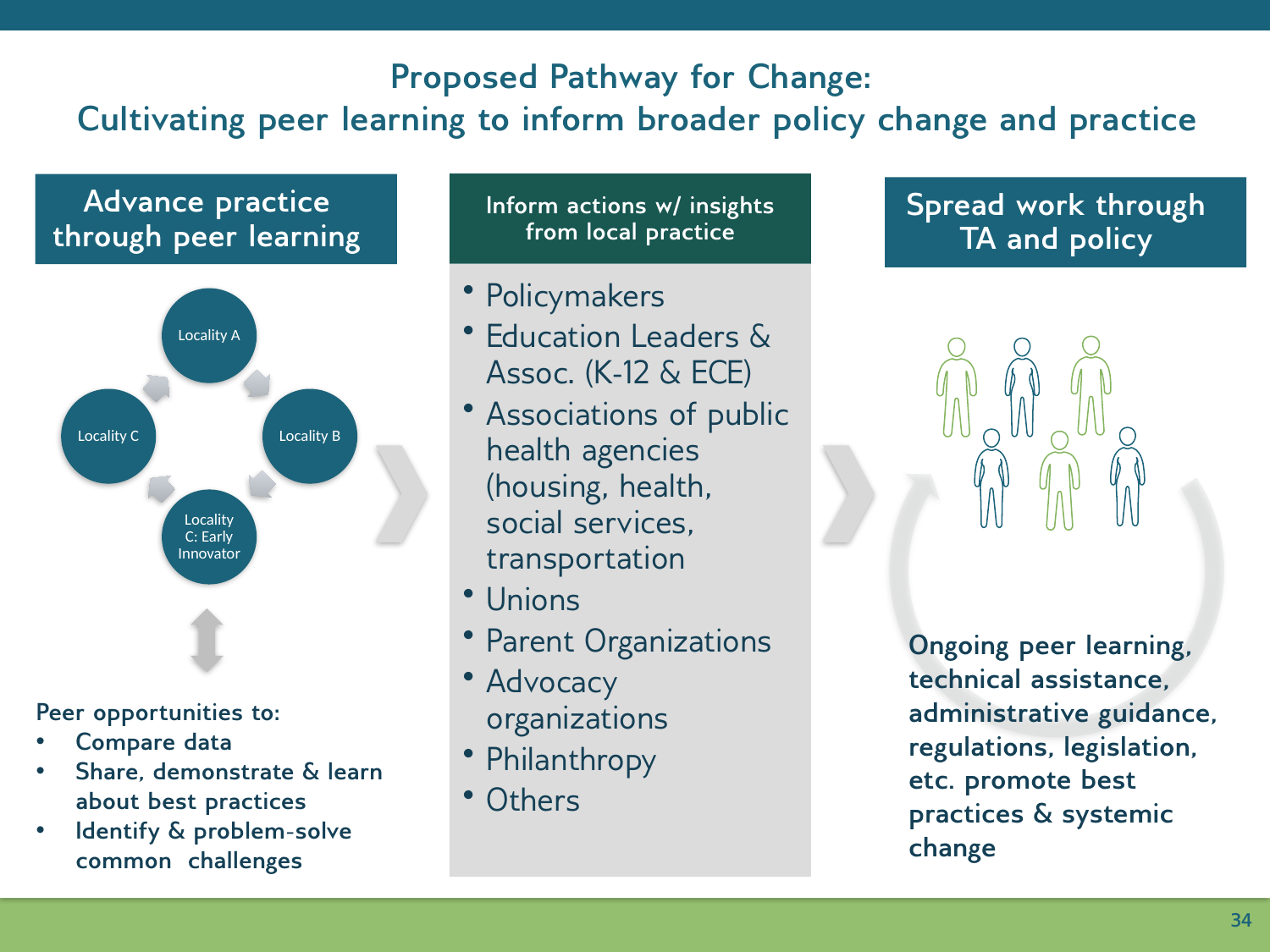

Proposed Pathway for Change:
Cultivating peer learning to inform broader policy change and practice

Inform actions w/ insights from local practice
Advance practice through peer learning

Spread work through TA and policy

Advance practice through peer learning
Locality A

Locality B

Locality C: Early Innovator

Locality C

Policymakers
Education Leaders & Assoc. (K-12 & ECE)
Associations of public health agencies (housing, health, social services, transportation
Unions
Parent Organizations
Advocacy organizations
Philanthropy
Others

Ongoing peer learning,
technical assistance, administrative guidance,  regulations, legislation, etc. promote best practices & systemic change

Peer opportunities to:
Compare data
Share, demonstrate & learn about best practices
Identify & problem-solve common  challenges